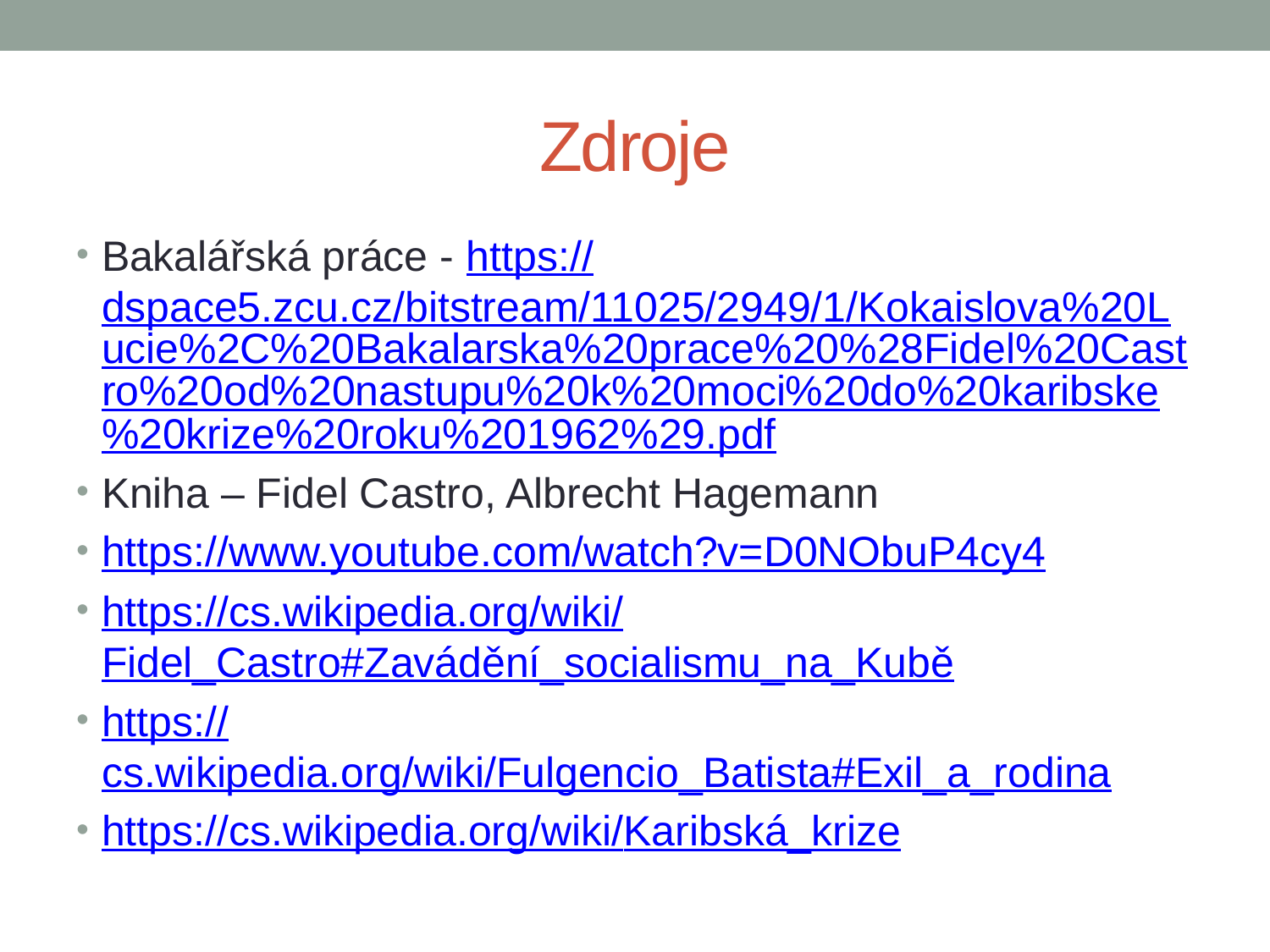

# Zdroje
Bakalářská práce - https://dspace5.zcu.cz/bitstream/11025/2949/1/Kokaislova%20Lucie%2C%20Bakalarska%20prace%20%28Fidel%20Castro%20od%20nastupu%20k%20moci%20do%20karibske%20krize%20roku%201962%29.pdf
Kniha – Fidel Castro, Albrecht Hagemann
https://www.youtube.com/watch?v=D0NObuP4cy4
https://cs.wikipedia.org/wiki/Fidel_Castro#Zavádění_socialismu_na_Kubě
https://cs.wikipedia.org/wiki/Fulgencio_Batista#Exil_a_rodina
https://cs.wikipedia.org/wiki/Karibská_krize